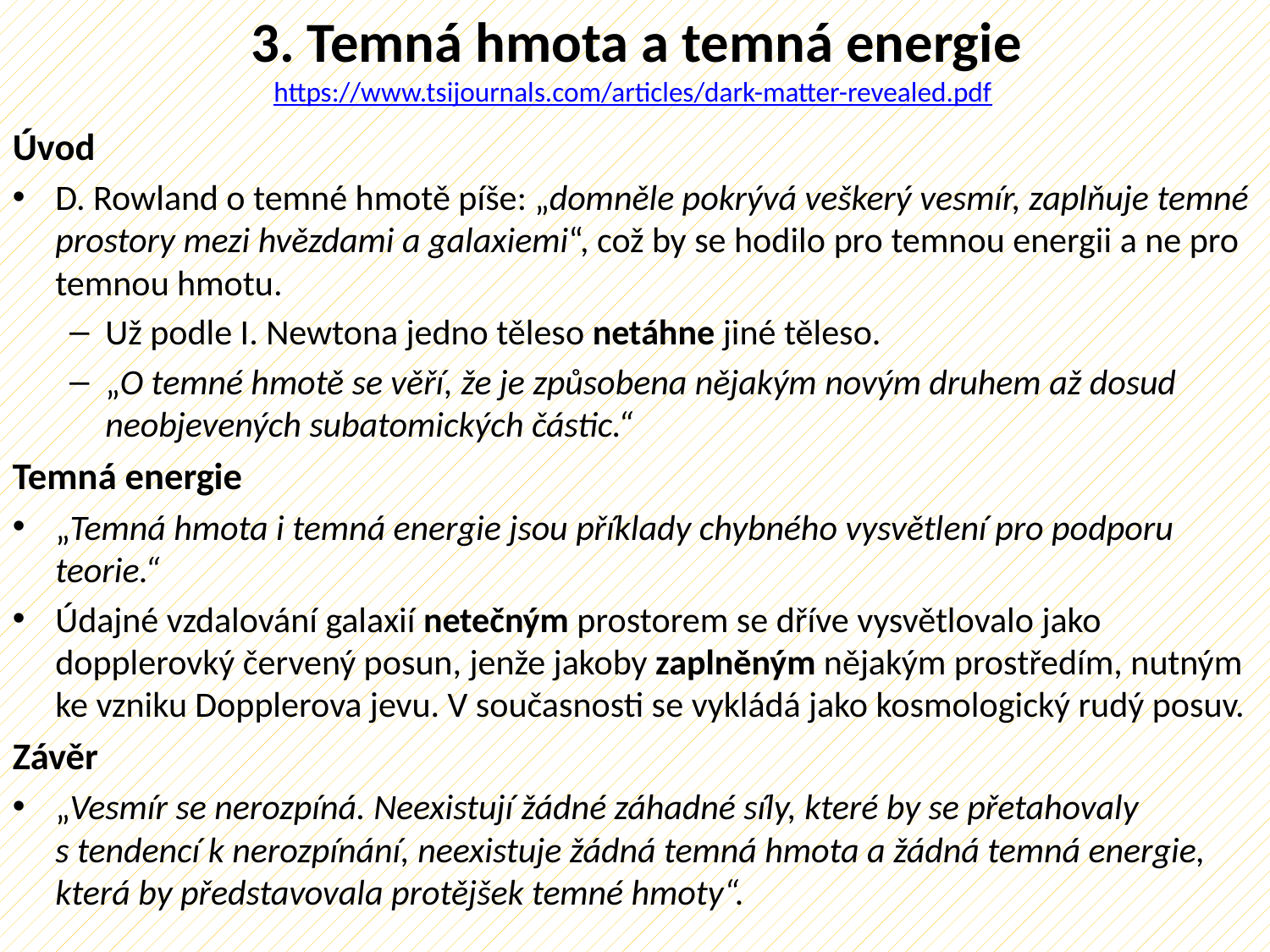

3. Temná hmota a temná energie
https://www.tsijournals.com/articles/dark-matter-revealed.pdf
Úvod
D. Rowland o temné hmotě píše: „domněle pokrývá veškerý vesmír, zaplňuje temné prostory mezi hvězdami a galaxiemi“, což by se hodilo pro temnou energii a ne pro temnou hmotu.
Už podle I. Newtona jedno těleso netáhne jiné těleso.
„O temné hmotě se věří, že je způsobena nějakým novým druhem až dosud neobjevených subatomických částic.“
Temná energie
„Temná hmota i temná energie jsou příklady chybného vysvětlení pro podporu teorie.“
Údajné vzdalování galaxií netečným prostorem se dříve vysvětlovalo jako dopplerovký červený posun, jenže jakoby zaplněným nějakým prostředím, nutným ke vzniku Dopplerova jevu. V současnosti se vykládá jako kosmologický rudý posuv.
Závěr
„Vesmír se nerozpíná. Neexistují žádné záhadné síly, které by se přetahovaly s tendencí k nerozpínání, neexistuje žádná temná hmota a žádná temná energie, která by představovala protějšek temné hmoty“.